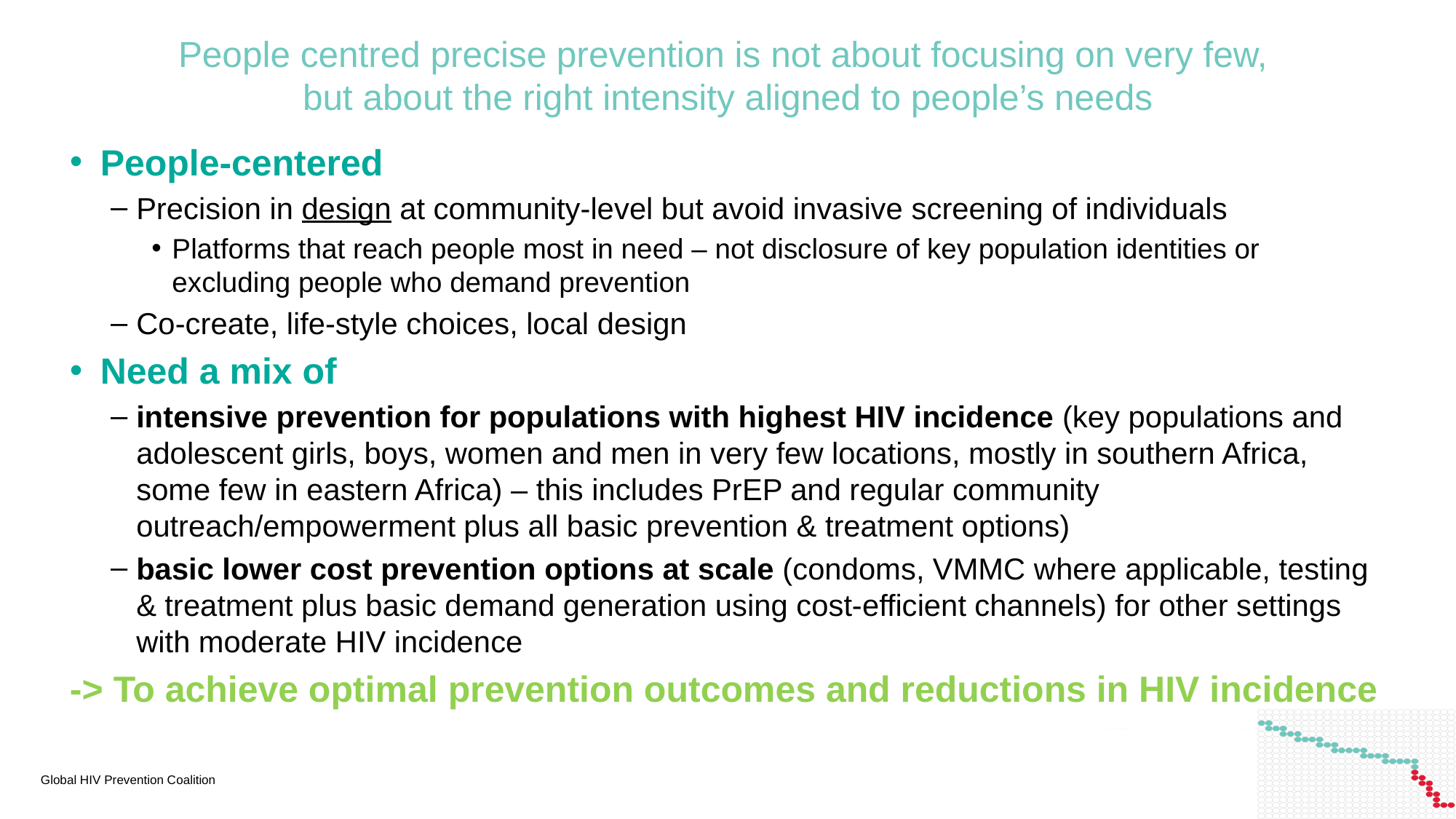

# People centred precise prevention is not about focusing on very few, but about the right intensity aligned to people’s needs
People-centered
Precision in design at community-level but avoid invasive screening of individuals
Platforms that reach people most in need – not disclosure of key population identities or excluding people who demand prevention
Co-create, life-style choices, local design
Need a mix of
intensive prevention for populations with highest HIV incidence (key populations and adolescent girls, boys, women and men in very few locations, mostly in southern Africa, some few in eastern Africa) – this includes PrEP and regular community outreach/empowerment plus all basic prevention & treatment options)
basic lower cost prevention options at scale (condoms, VMMC where applicable, testing & treatment plus basic demand generation using cost-efficient channels) for other settings with moderate HIV incidence
-> To achieve optimal prevention outcomes and reductions in HIV incidence